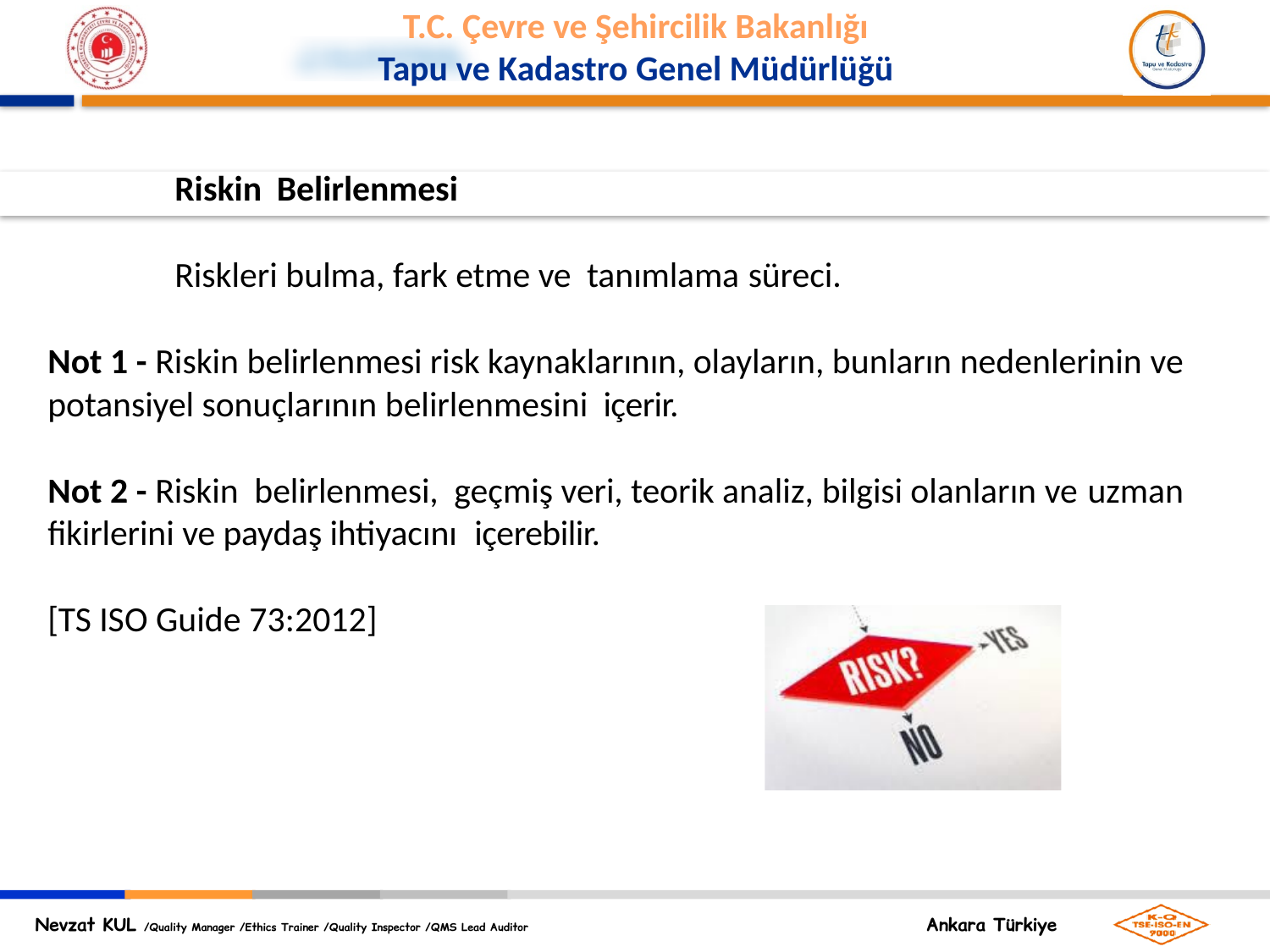

Riskin Belirlenmesi

Riskleri bulma, fark etme ve  tanımlama süreci.

Not 1 - Riskin belirlenmesi risk kaynaklarının, olayların, bunların nedenlerinin ve  potansiyel sonuçlarının belirlenmesini içerir.

Not 2 - Riskin  belirlenmesi,  geçmiş veri, teorik analiz, bilgisi olanların ve uzman
fikirlerini ve paydaş ihtiyacını  içerebilir.

[TS ISO Guide 73:2012]